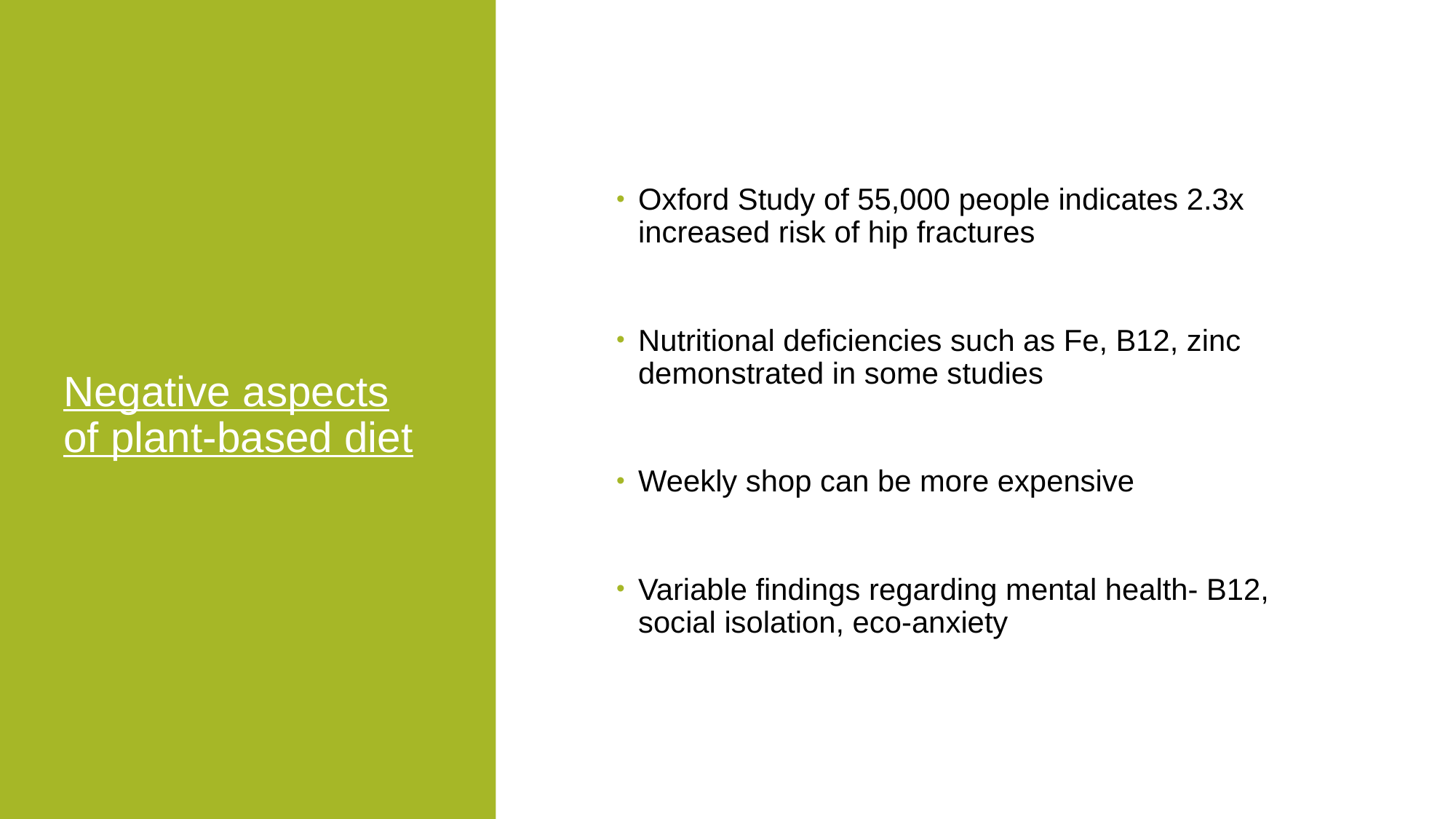

# Negative aspects of plant-based diet
Oxford Study of 55,000 people indicates 2.3x increased risk of hip fractures

Nutritional deficiencies such as Fe, B12, zinc demonstrated in some studies

Weekly shop can be more expensive

Variable findings regarding mental health- B12, social isolation, eco-anxiety